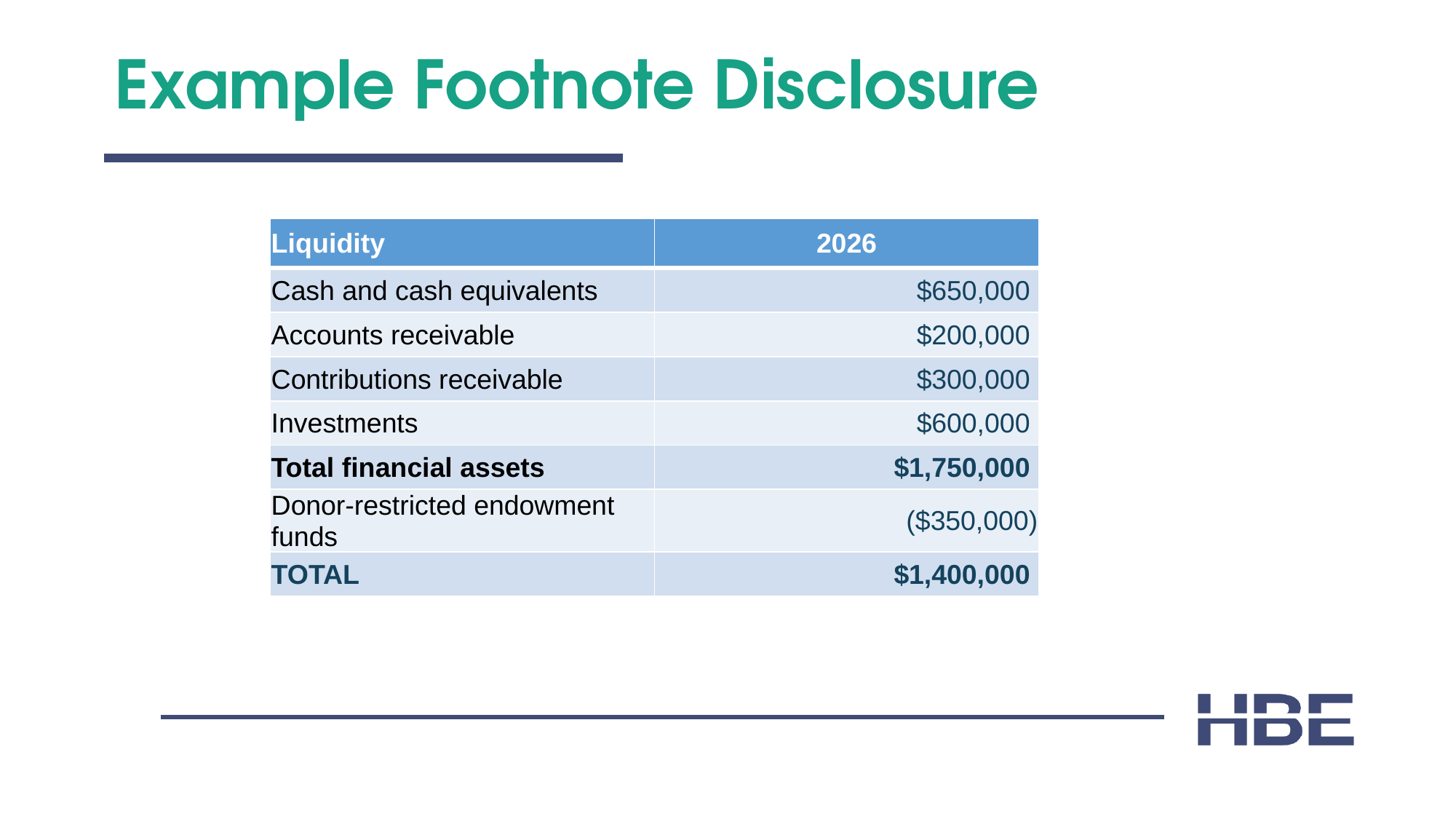

# Example Footnote Disclosure
| Liquidity | 2026 |
| --- | --- |
| Cash and cash equivalents | $650,000 |
| Accounts receivable | $200,000 |
| Contributions receivable | $300,000 |
| Investments | $600,000 |
| Total financial assets | $1,750,000 |
| Donor-restricted endowment funds | ($350,000) |
| TOTAL | $1,400,000 |